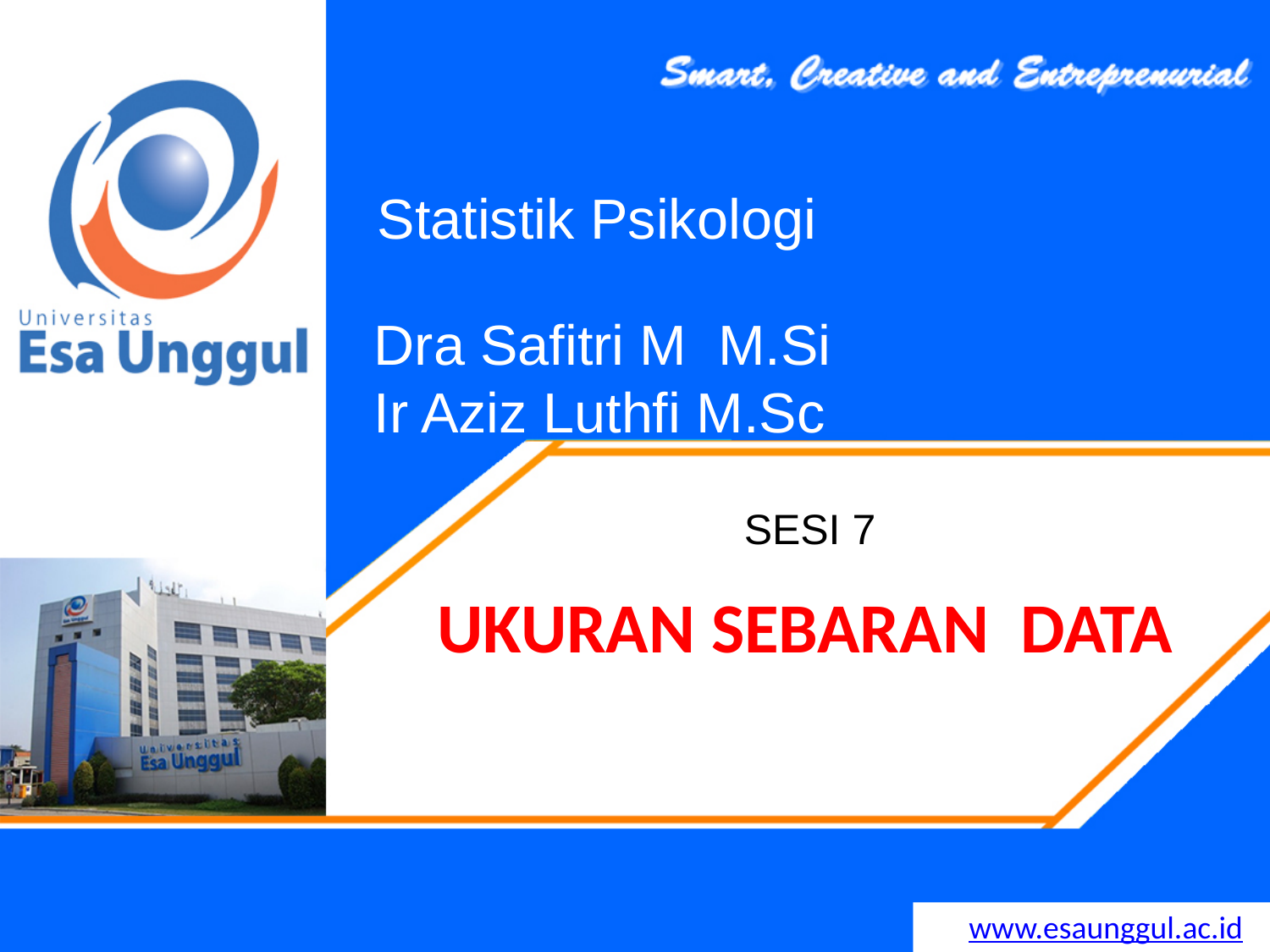

Statistik Psikologi
# Dra Safitri M  M.Si Ir Aziz Luthfi M.Sc
SESI 7
UKURAN SEBARAN  DATA